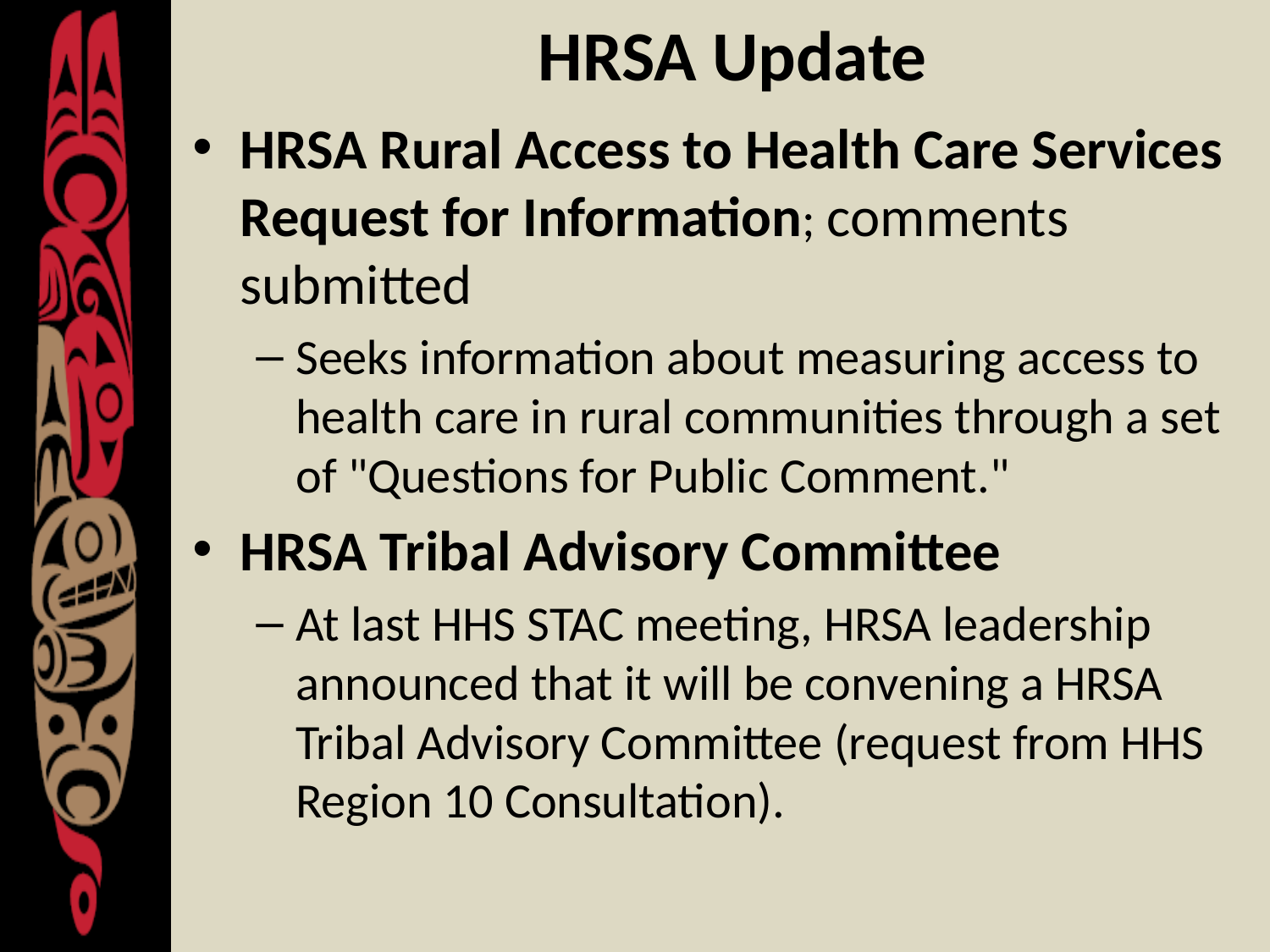

# HRSA Update
HRSA Rural Access to Health Care Services Request for Information; comments submitted
Seeks information about measuring access to health care in rural communities through a set of "Questions for Public Comment."
HRSA Tribal Advisory Committee
At last HHS STAC meeting, HRSA leadership announced that it will be convening a HRSA Tribal Advisory Committee (request from HHS Region 10 Consultation).